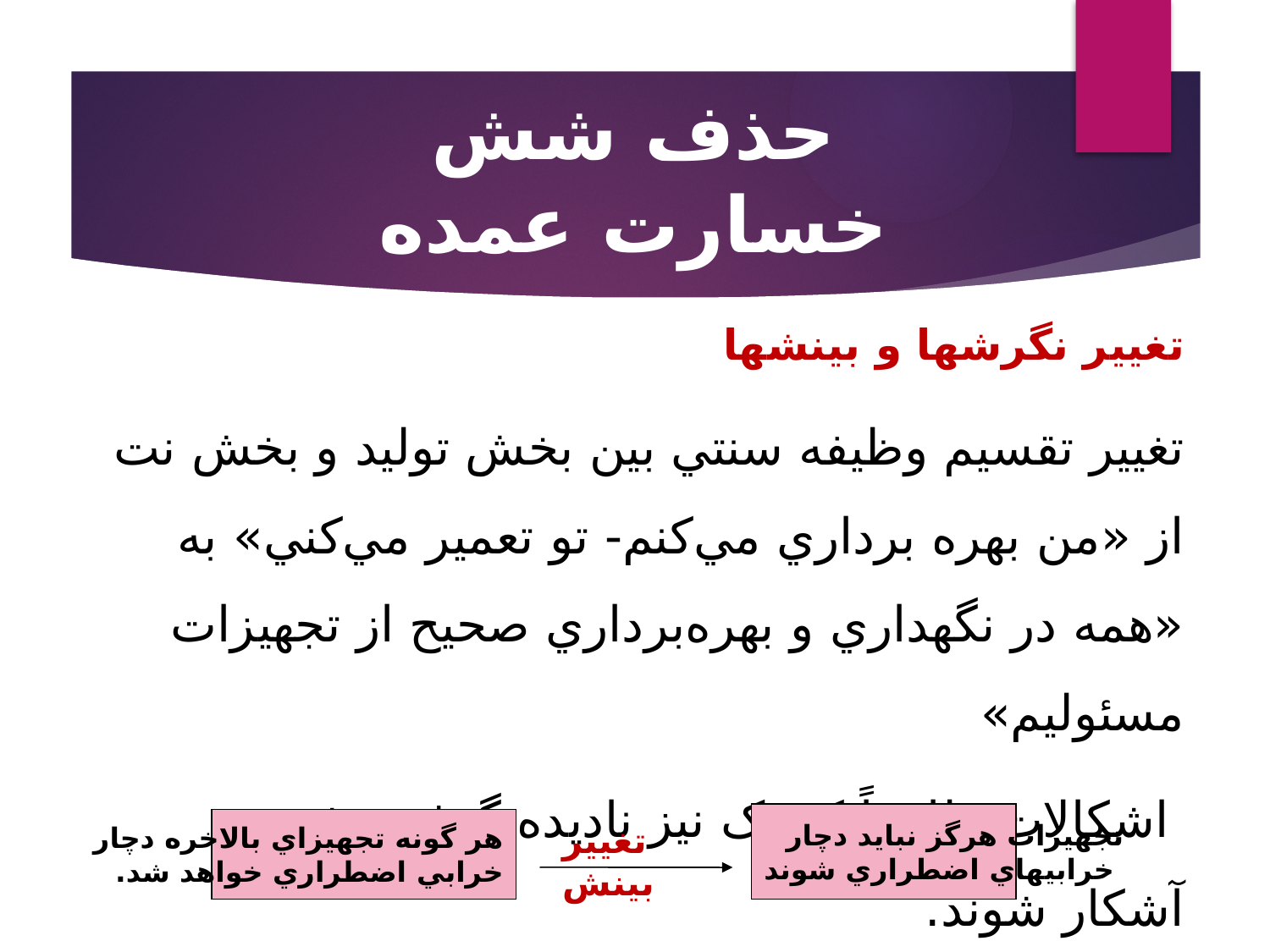

# حذف شش خسارت عمده
تغيير نگرشها و بينشها
تغيير تقسيم وظيفه سنتي بين بخش توليد و بخش نت از «من بهره برداري مي‌کنم- تو تعمير مي‌کني» به «همه در نگهداري و بهره‌برداري صحيح از تجهيزات مسئوليم»
 اشکالات ظاهراً کوچک نيز ناديده گرفته نشده و آشکار شوند.
تجهيزات هرگز نبايد دچار
 خرابيهاي اضطراري شوند
هر گونه تجهيزاي بالاخره دچار
خرابي اضطراري خواهد شد.
تغيير بينش